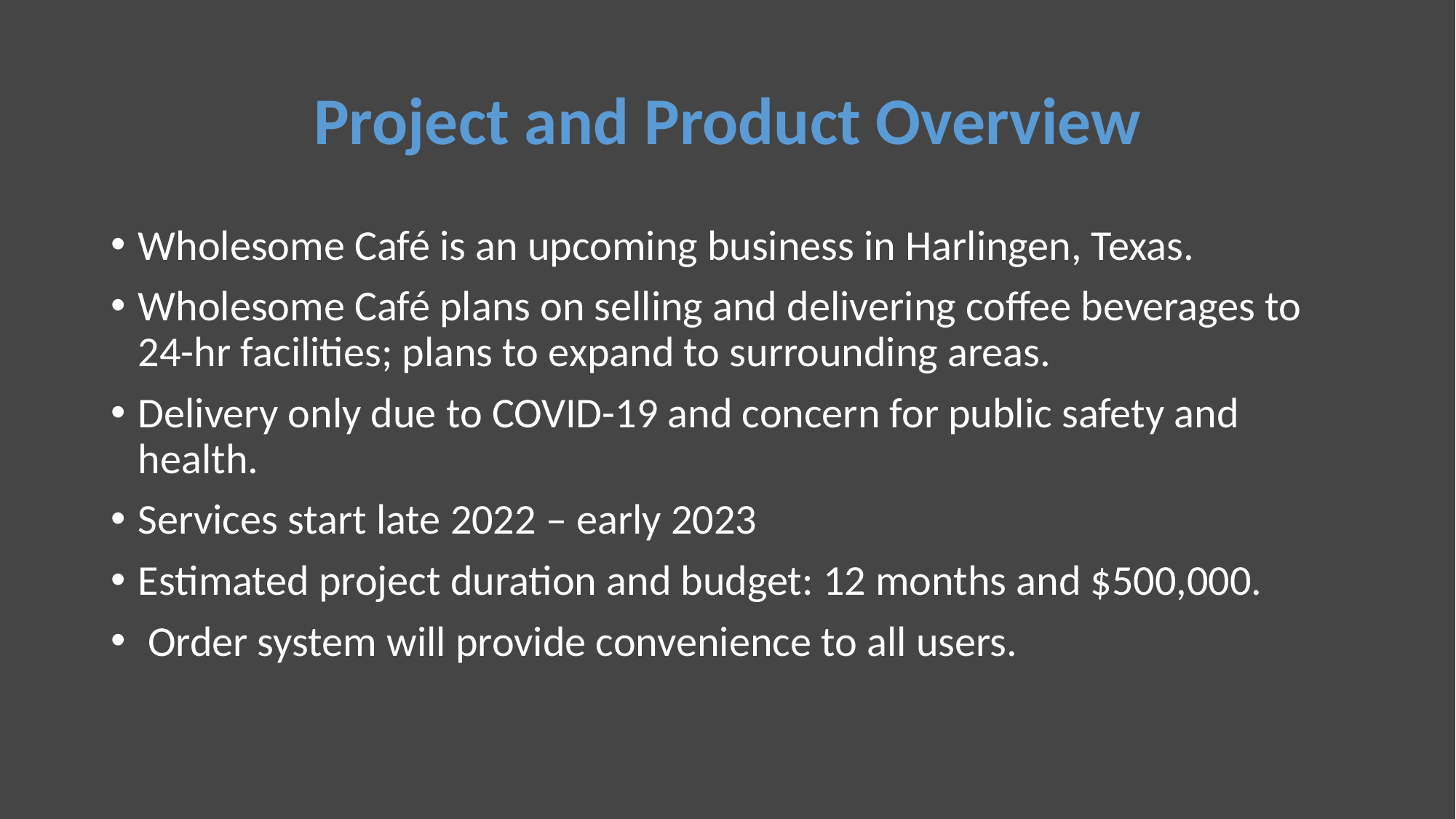

# Project and Product Overview
Wholesome Café is an upcoming business in Harlingen, Texas.
Wholesome Café plans on selling and delivering coffee beverages to 24-hr facilities; plans to expand to surrounding areas.
Delivery only due to COVID-19 and concern for public safety and health.
Services start late 2022 – early 2023
Estimated project duration and budget: 12 months and $500,000.
 Order system will provide convenience to all users.